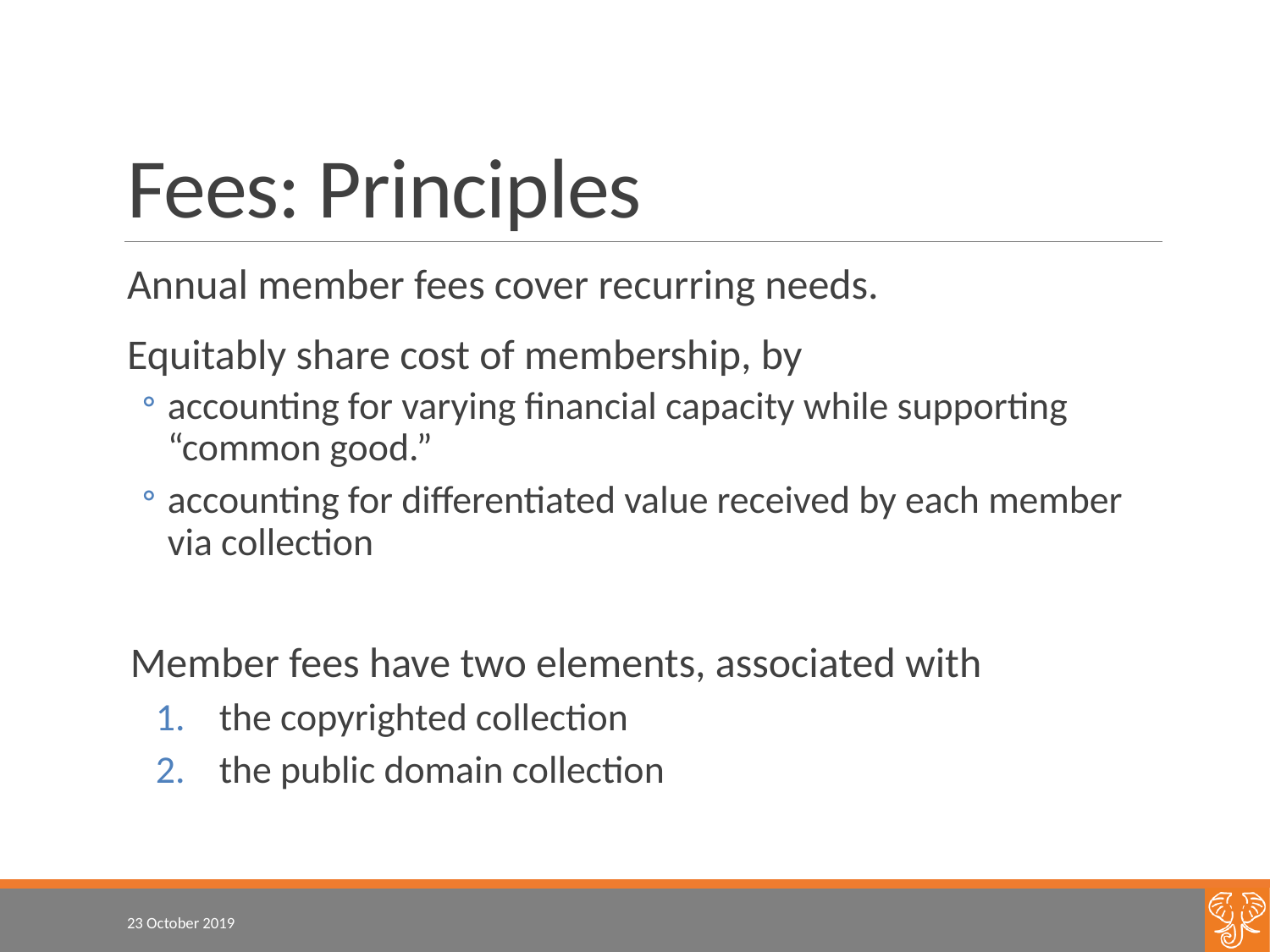

# Fees: Principles
Annual member fees cover recurring needs.
Equitably share cost of membership, by
accounting for varying financial capacity while supporting “common good.”
accounting for differentiated value received by each member via collection

Member fees have two elements, associated with
the copyrighted collection
the public domain collection

23 October 2019